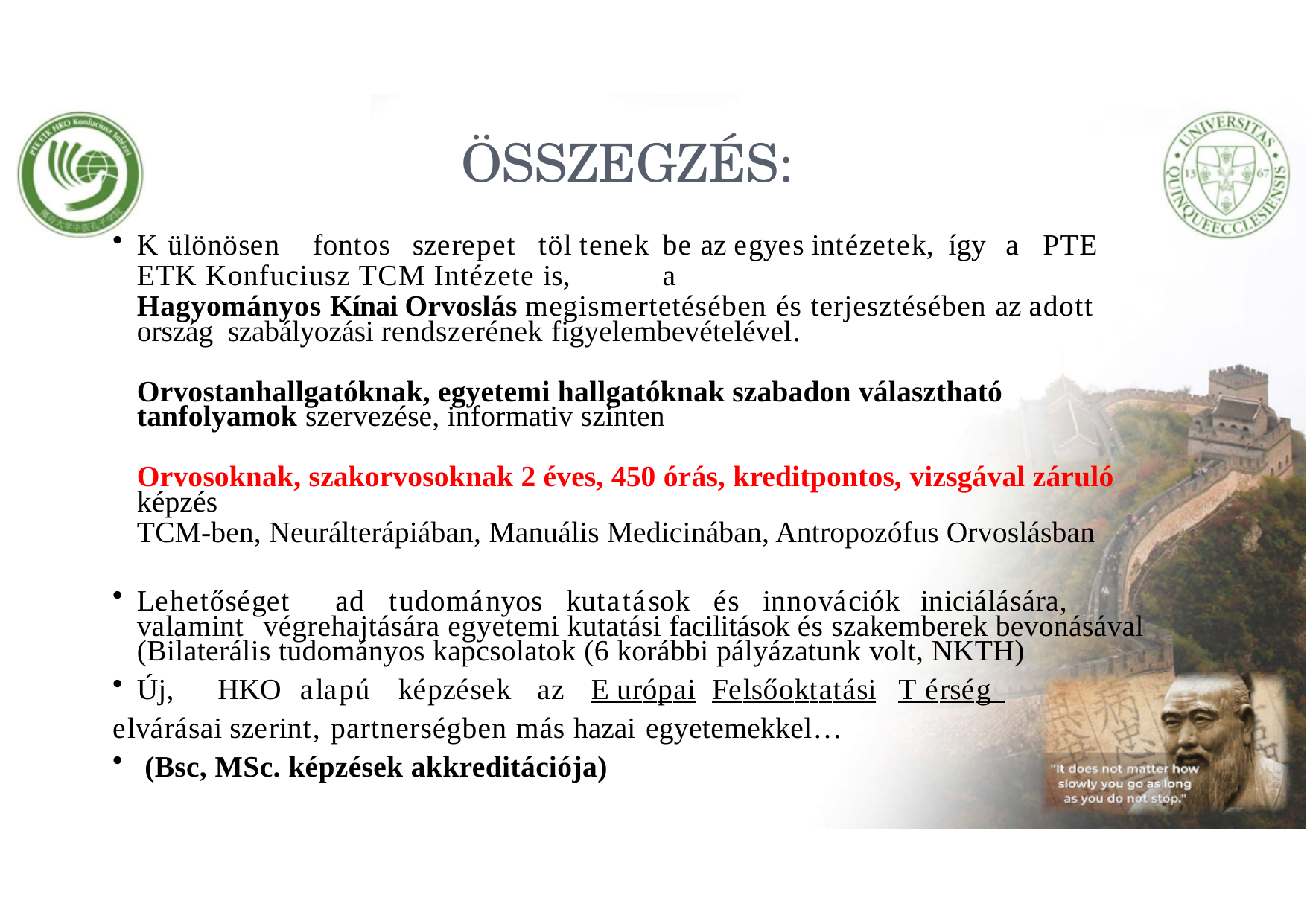

# Összegzés:
K   ülönösen	fontos	szerepet	töl tenek	be az egyes intézetek,	így	a	PTE ETK Konfuciusz TCM Intézete is,	a
Hagyományos Kínai Orvoslás megismertetésében és terjesztésében az adott ország  szabályozási rendszerének figyelembevételével.

Orvostanhallgatóknak, egyetemi hallgatóknak szabadon választható tanfolyamok szervezése, informativ szinten

Orvosoknak, szakorvosoknak 2 éves, 450 órás, kreditpontos, vizsgával záruló képzés
TCM-ben, Neurálterápiában, Manuális Medicinában, Antropozófus Orvoslásban

Lehetőséget	ad	tudományos	kutatások	és	innovációk	iniciálására,	valamint  végrehajtására egyetemi kutatási facilitások és szakemberek bevonásával (Bilaterális tudományos kapcsolatok (6 korábbi pályázatunk volt, NKTH)
Új, 	HKO	alapú	képzések	az	E urópai	Felsőoktatási	T  érség
elvárásai szerint, partnerségben más hazai egyetemekkel…
 (Bsc, MSc. képzések akkreditációja)